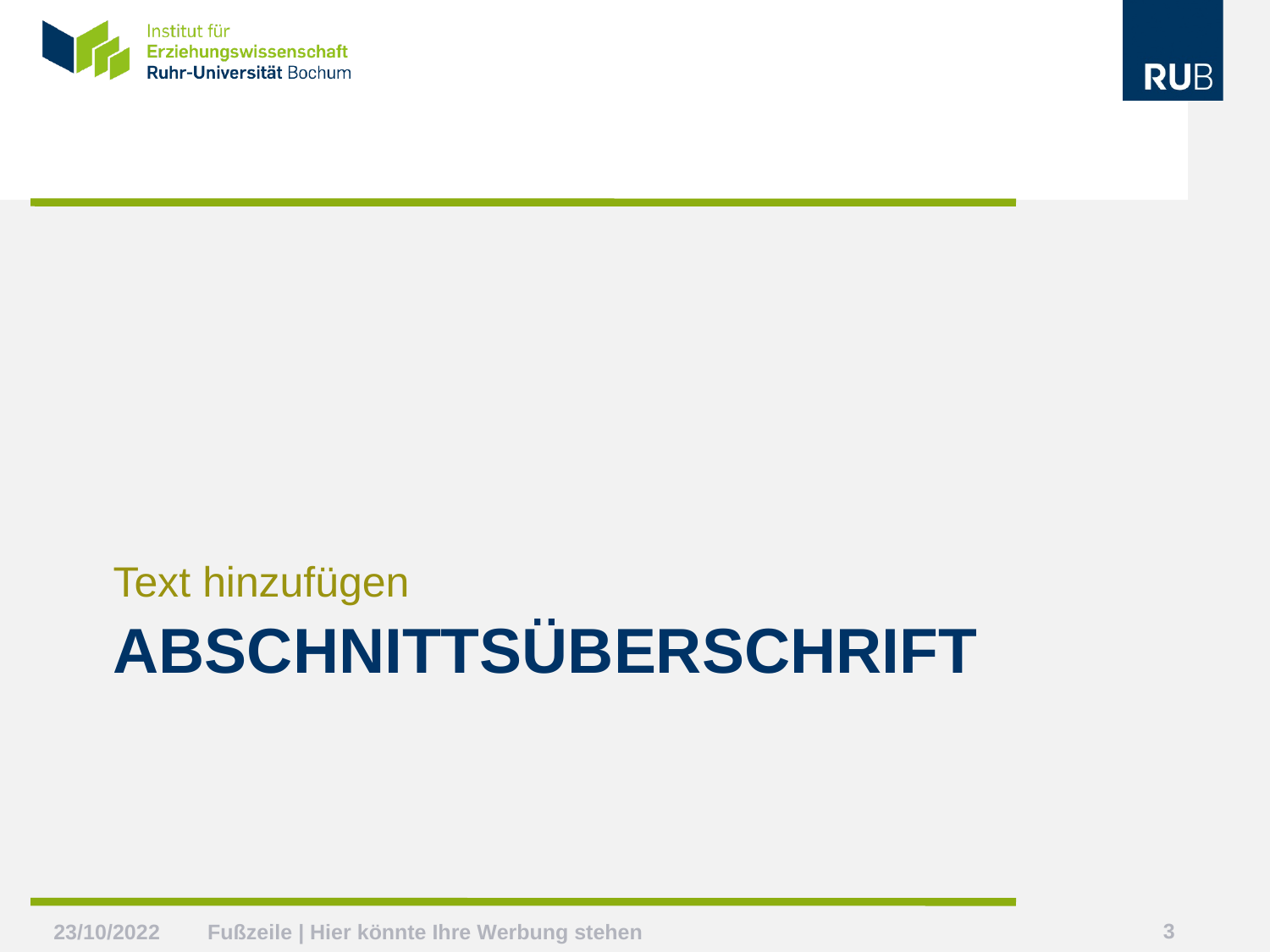

Text hinzufügen
# Abschnittsüberschrift
3
Fußzeile | Hier könnte Ihre Werbung stehen
23/10/2022